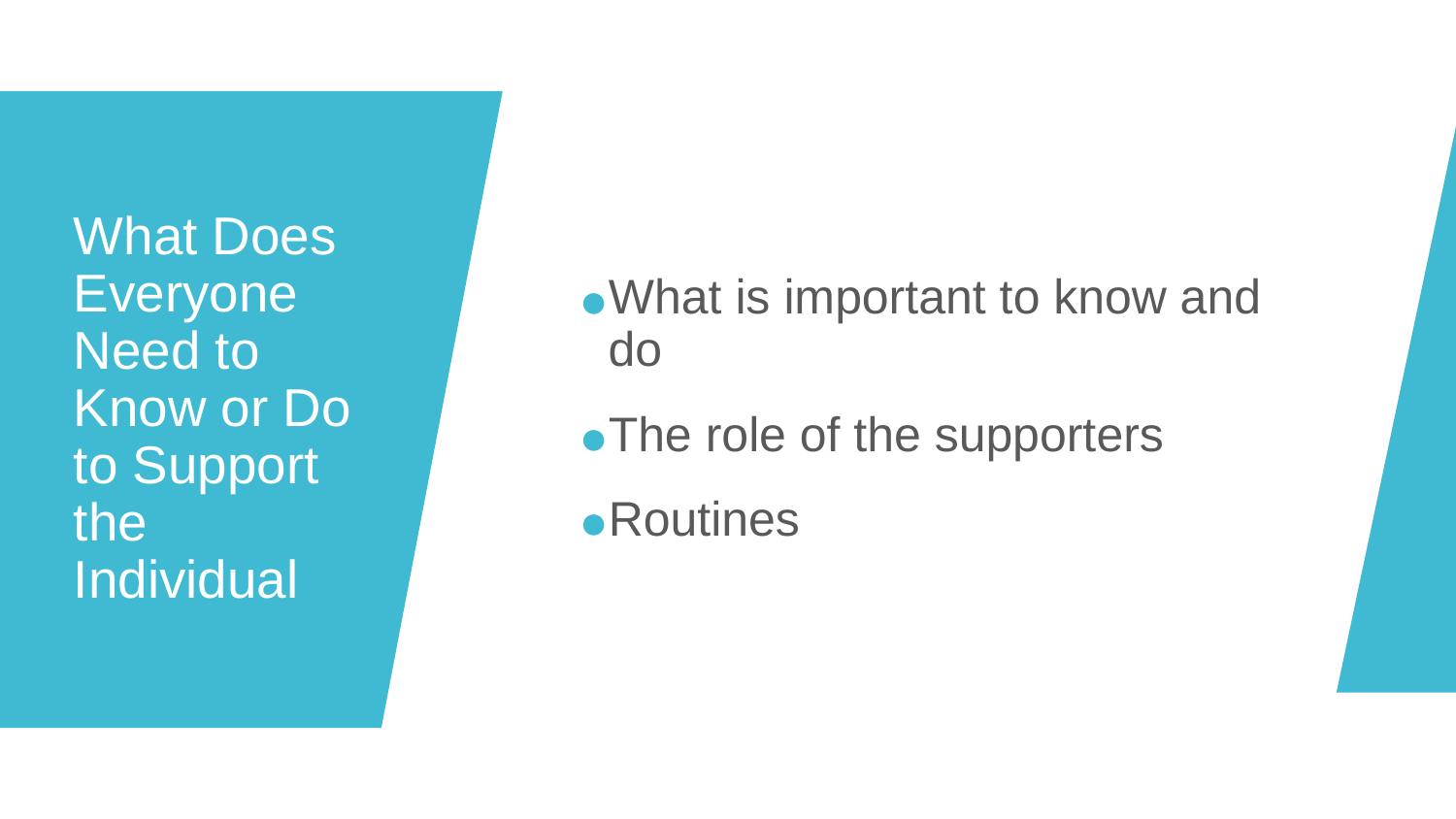

What is important to know and do
The role of the supporters
Routines
# What Does Everyone Need to Know or Do to Support the Individual